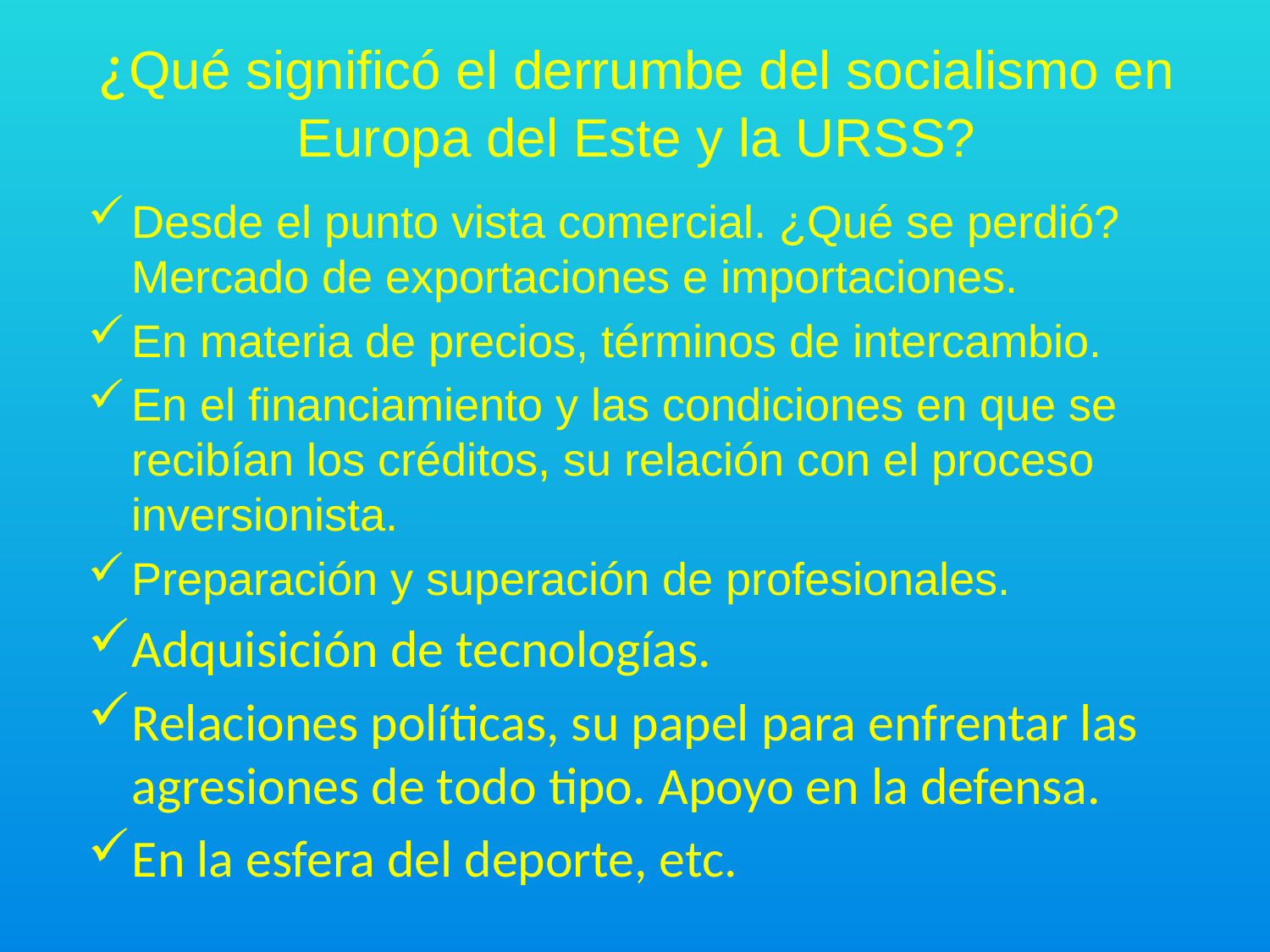

# ¿Qué significó el derrumbe del socialismo en Europa del Este y la URSS?
Desde el punto vista comercial. ¿Qué se perdió? Mercado de exportaciones e importaciones.
En materia de precios, términos de intercambio.
En el financiamiento y las condiciones en que se recibían los créditos, su relación con el proceso inversionista.
Preparación y superación de profesionales.
Adquisición de tecnologías.
Relaciones políticas, su papel para enfrentar las agresiones de todo tipo. Apoyo en la defensa.
En la esfera del deporte, etc.